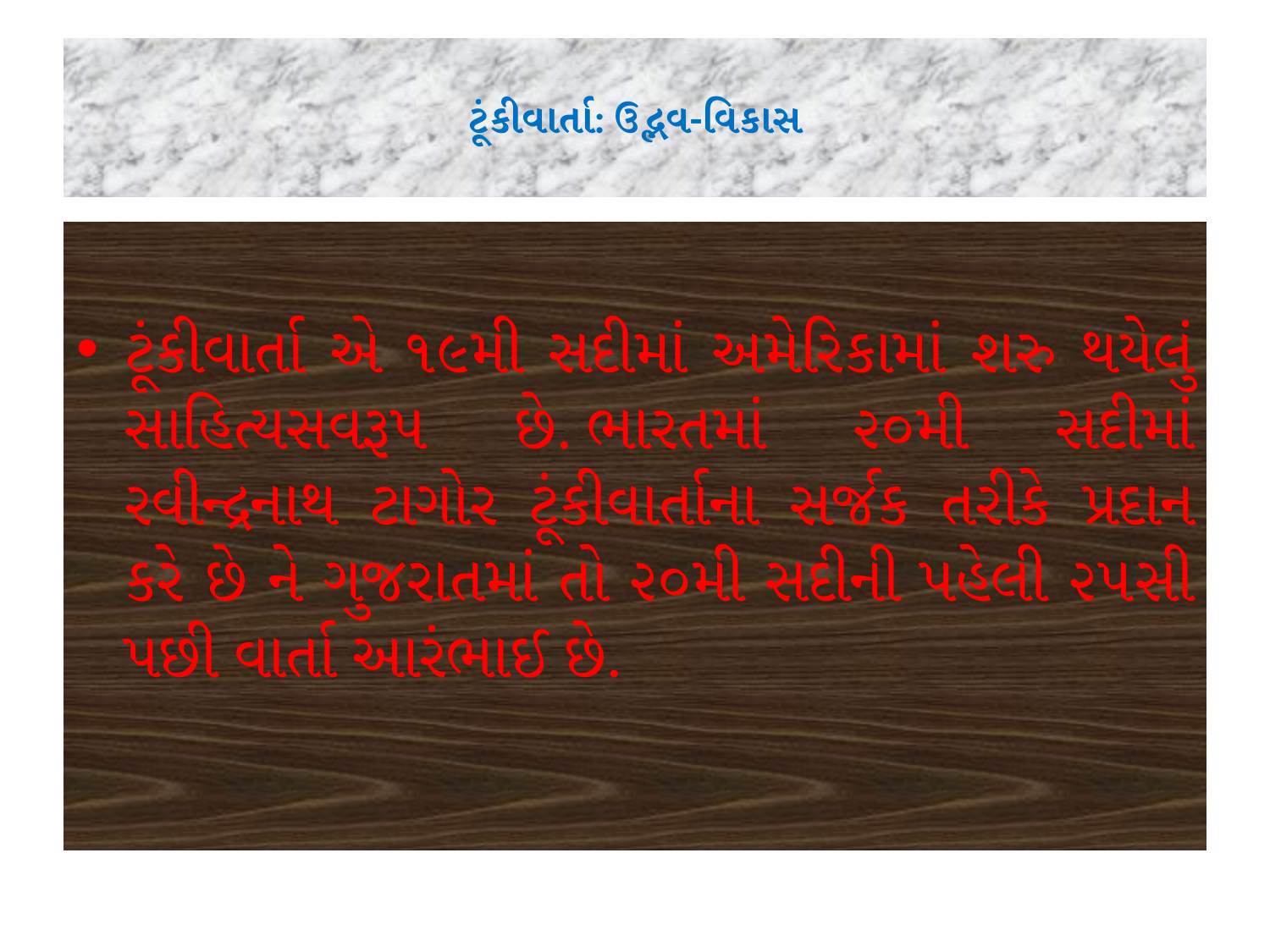

# ટૂંકીવાર્તા: ઉદ્ભવ-વિકાસ

ટૂંકીવાર્તા એ ૧૯મી સદીમાં અમેરિકામાં શરુ થયેલું સાહિત્યસવરૂપ છે. ભારતમાં ૨૦મી સદીમાં રવીન્દ્રનાથ ટાગોર ટૂંકીવાર્તાના સર્જક તરીકે પ્રદાન કરે છે ને ગુજરાતમાં તો ૨૦મી સદીની પહેલી ૨૫સી પછી વાર્તા આરંભાઈ છે.